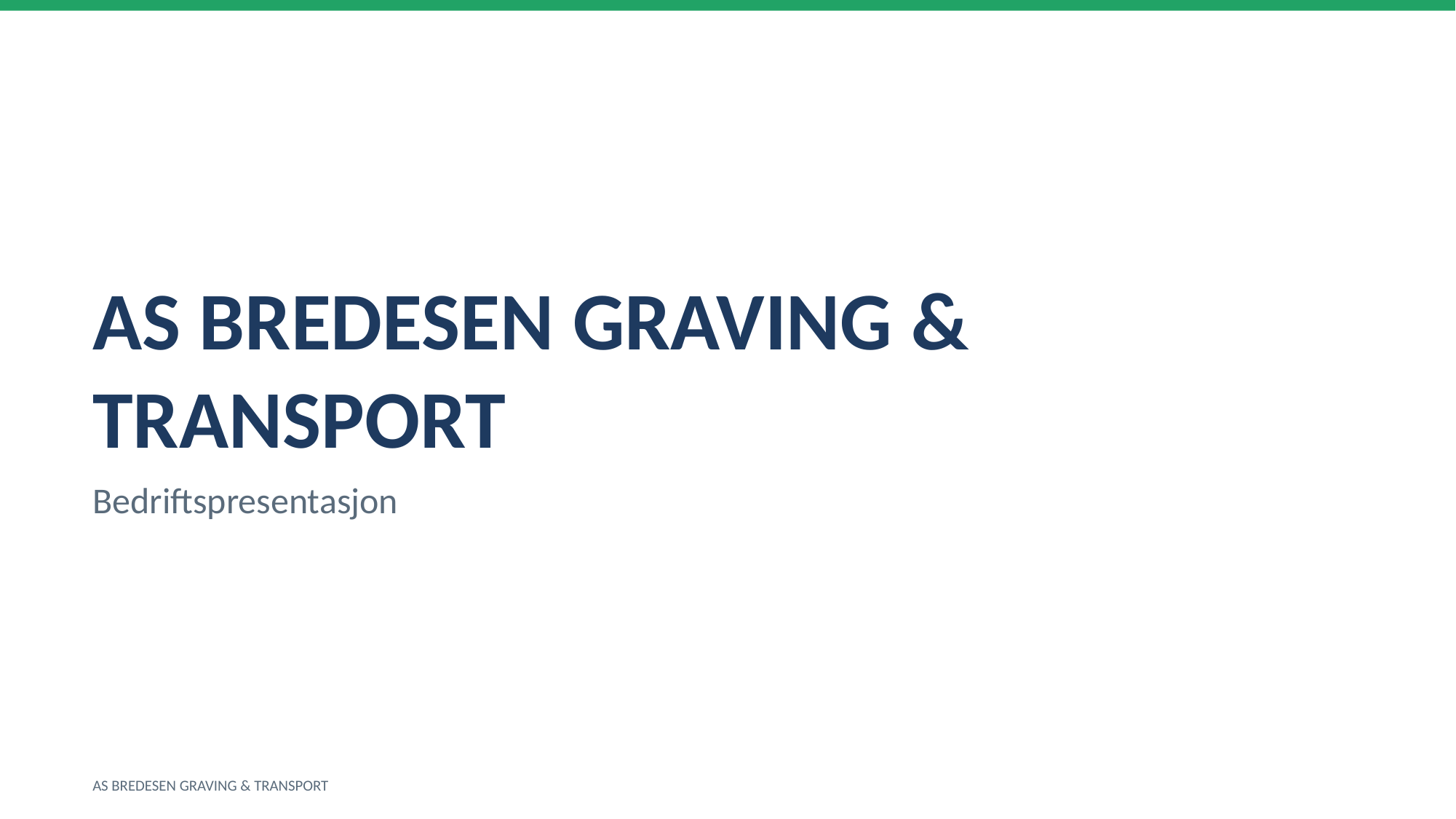

AS BREDESEN GRAVING & TRANSPORT
Bedriftspresentasjon
AS BREDESEN GRAVING & TRANSPORT